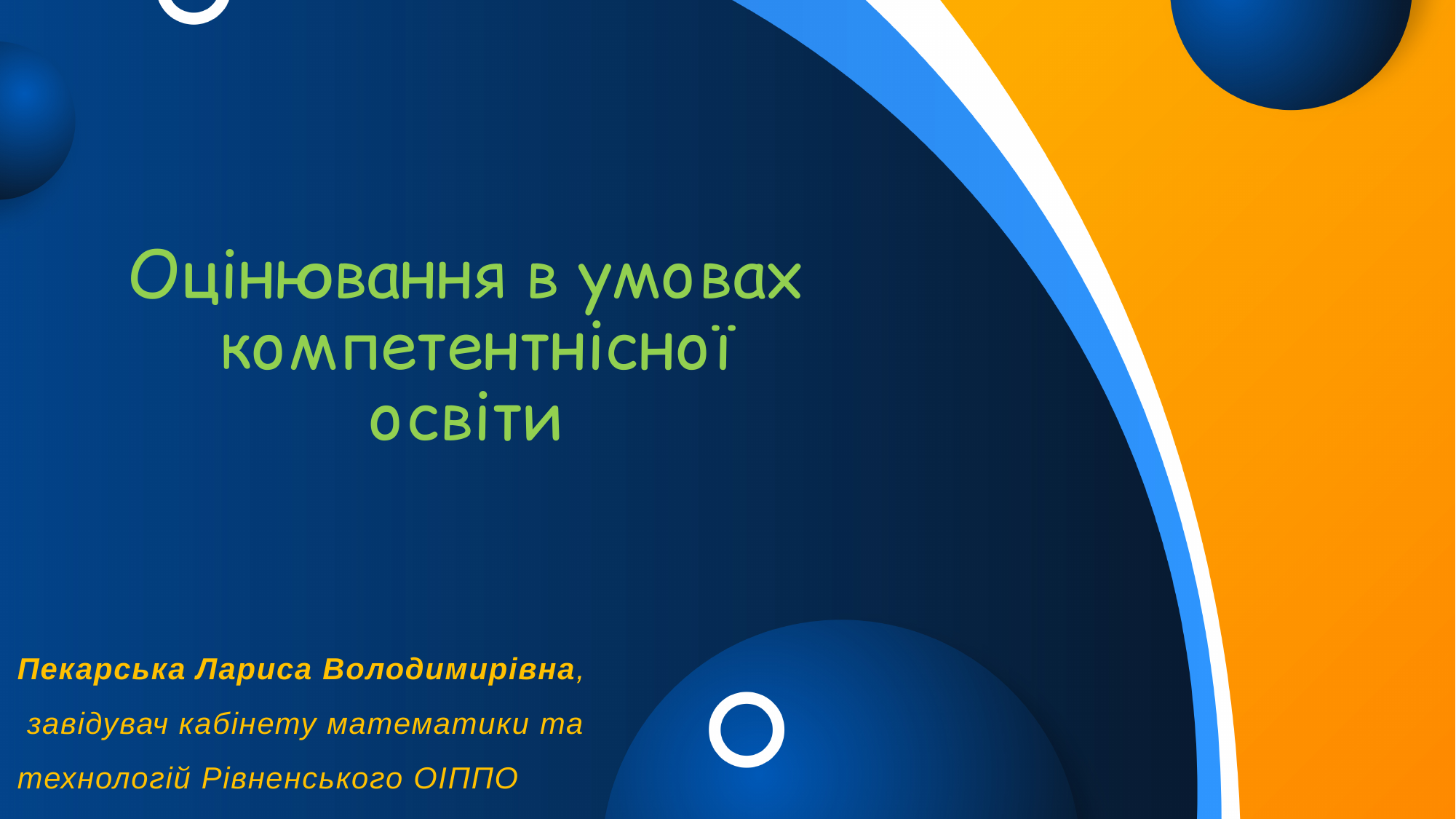

# Оцінювання в умовах  компетентнісної освіти
Пекарська Лариса Володимирівна,
 завідувач кабінету математики та технологій Рівненського ОІППО